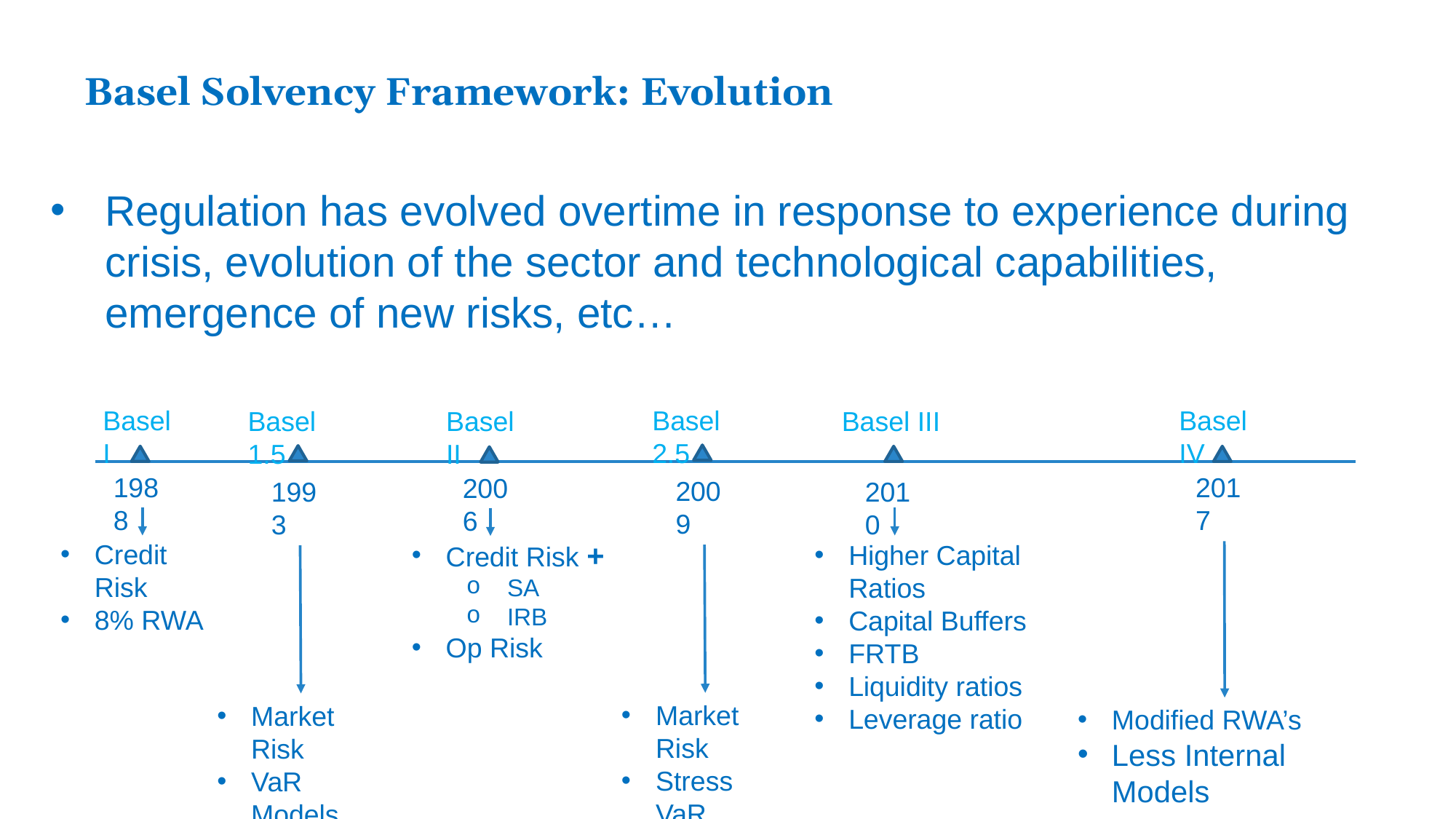

Basel Solvency Framework: Evolution
Regulation has evolved overtime in response to experience during crisis, evolution of the sector and technological capabilities, emergence of new risks, etc…
Basel I
Basel IV
Basel 2.5
Basel II
Basel 1.5
Basel III

1988
2017
2006
2009
1993
2010
Credit Risk +
SA
IRB
Op Risk
Credit Risk
8% RWA
Higher Capital Ratios
Capital Buffers
FRTB
Liquidity ratios
Leverage ratio
Market Risk
Stress VaR
Market Risk
VaR Models
Modified RWA’s
Less Internal Models